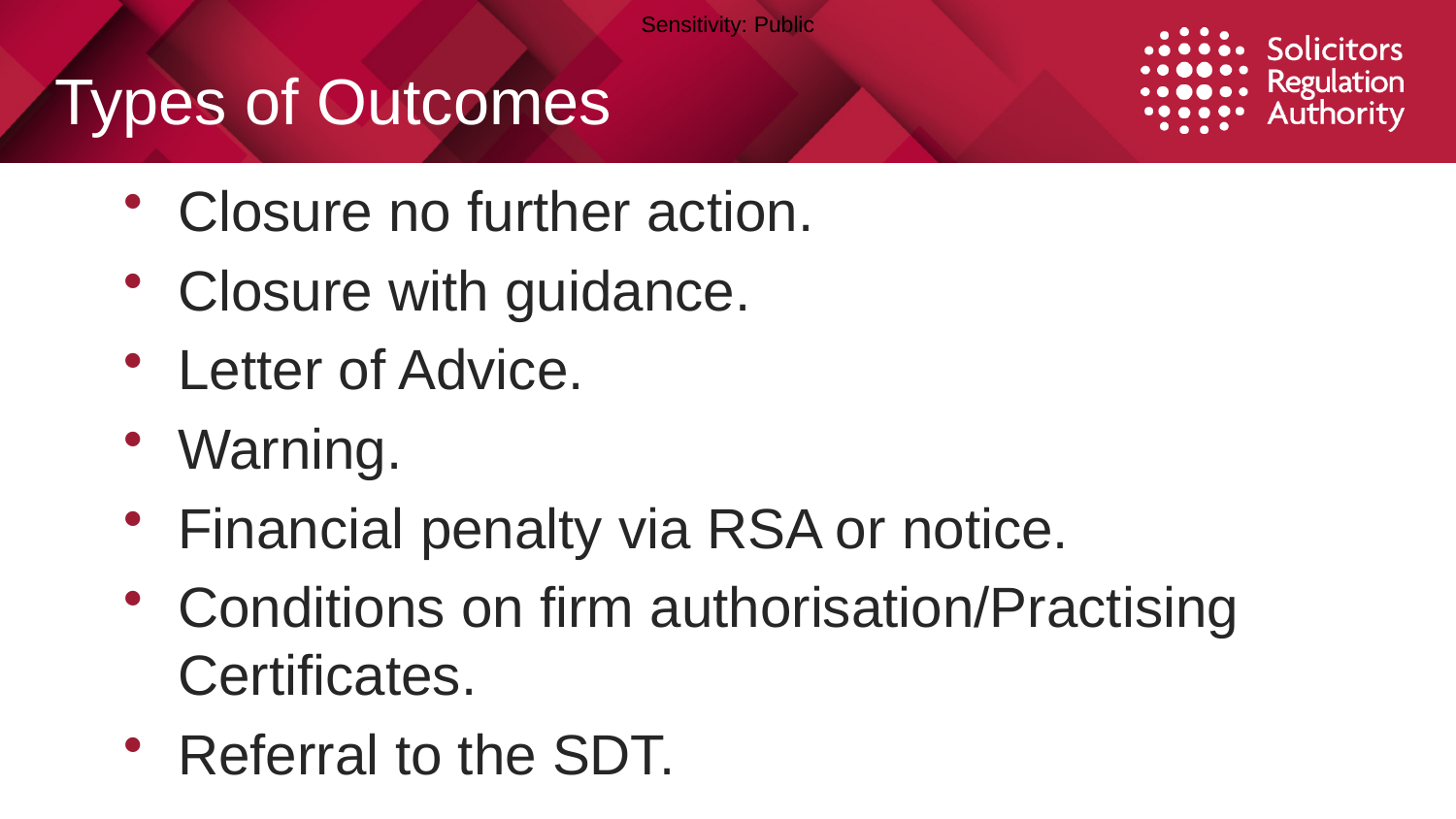

# Types of Outcomes
Closure no further action.
Closure with guidance.
Letter of Advice.
Warning.
Financial penalty via RSA or notice.
Conditions on firm authorisation/Practising Certificates.
Referral to the SDT.